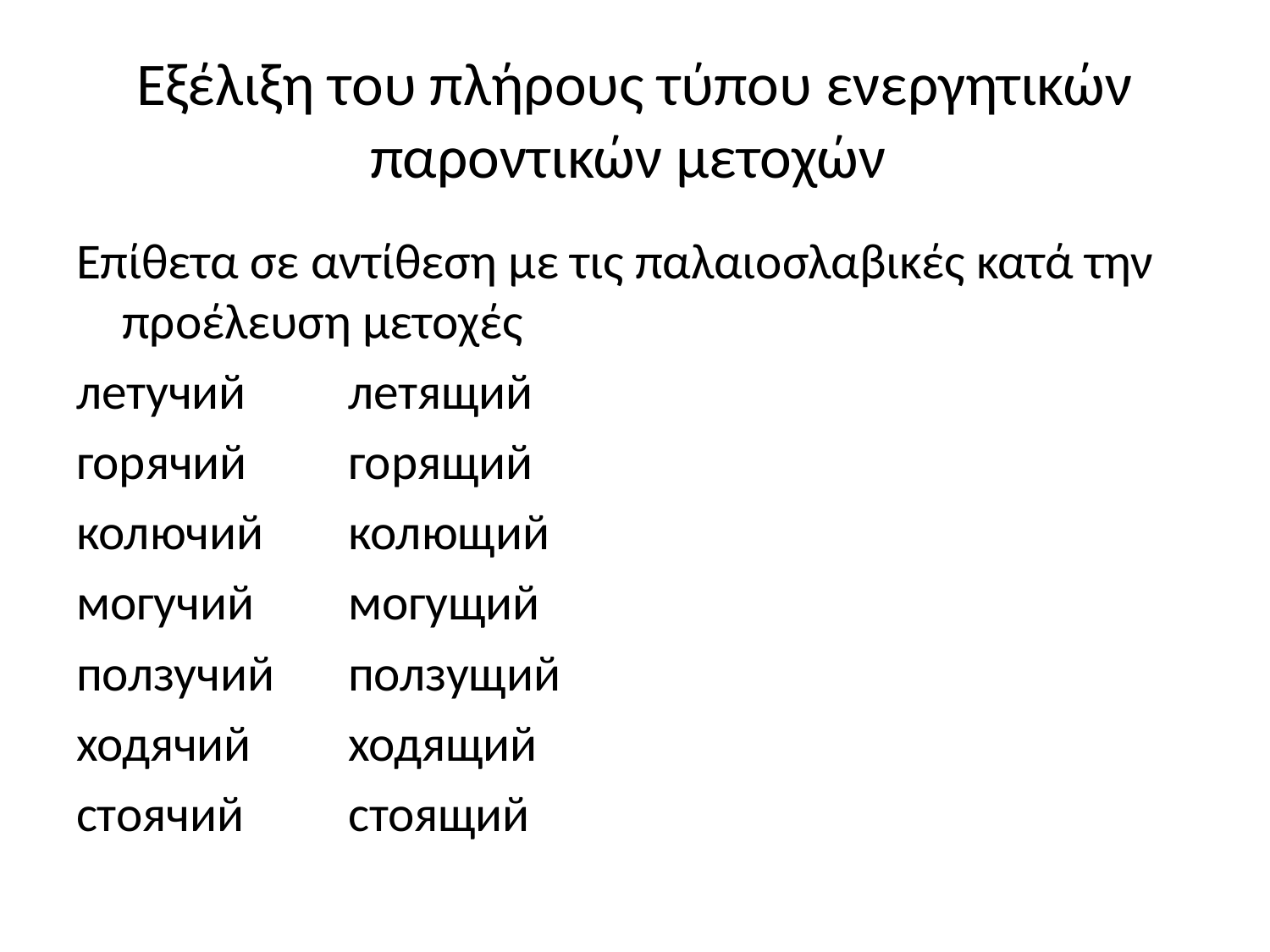

# Εξέλιξη του πλήρους τύπου ενεργητικών παροντικών μετοχών
Επίθετα σε αντίθεση με τις παλαιοσλαβικές κατά την προέλευση μετοχές
летучий 		летящий
горячий		горящий
колючий		колющий
могучий		могущий
ползучий		ползущий
ходячий 		ходящий
стоячий		стоящий